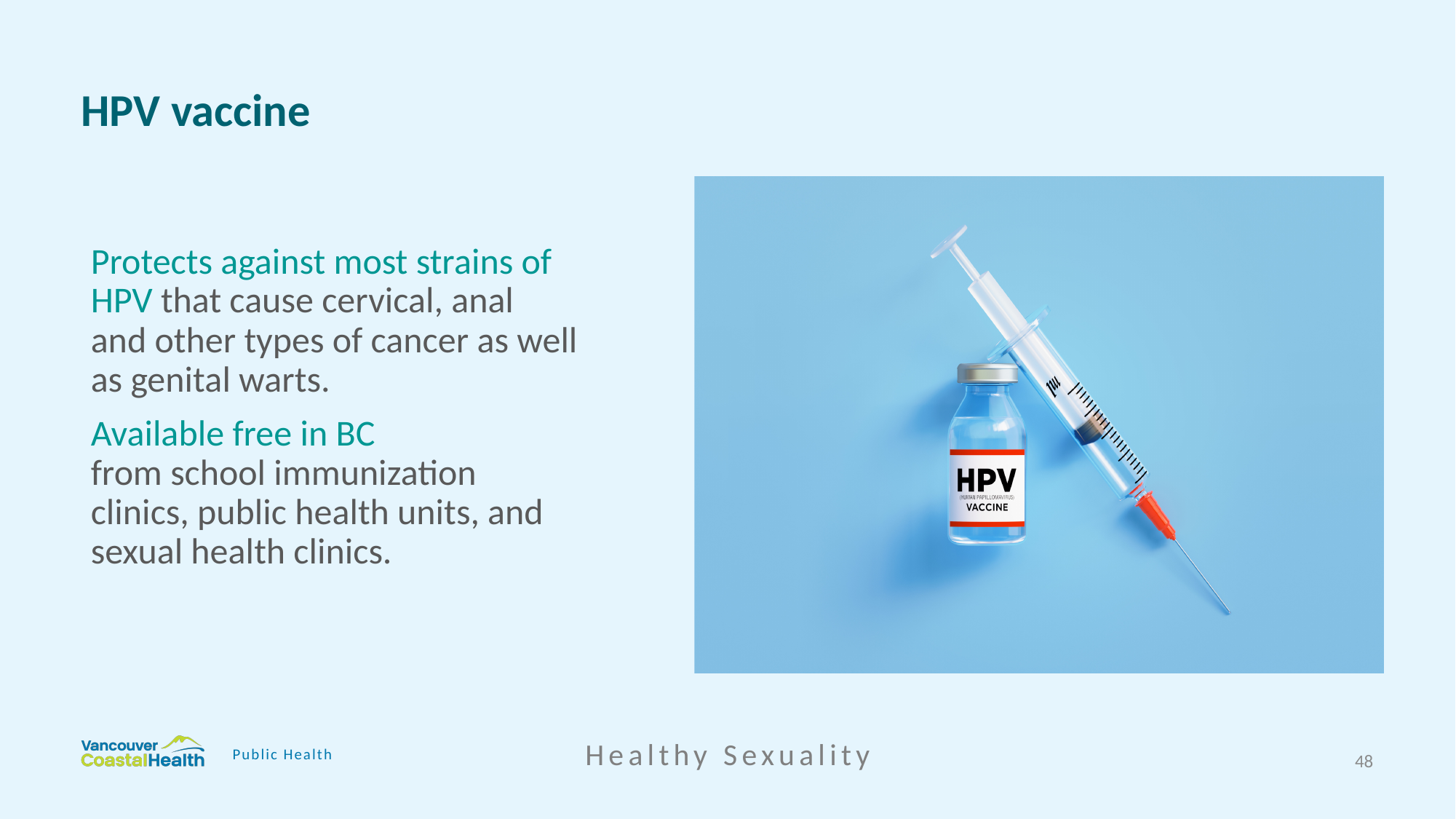

# HPV vaccine
Protects against most strains of HPV that cause cervical, anal and other types of cancer as well as genital warts.
Available free in BC
from school immunization clinics, public health units, and sexual health clinics.

Healthy Sexuality
Public Health
48